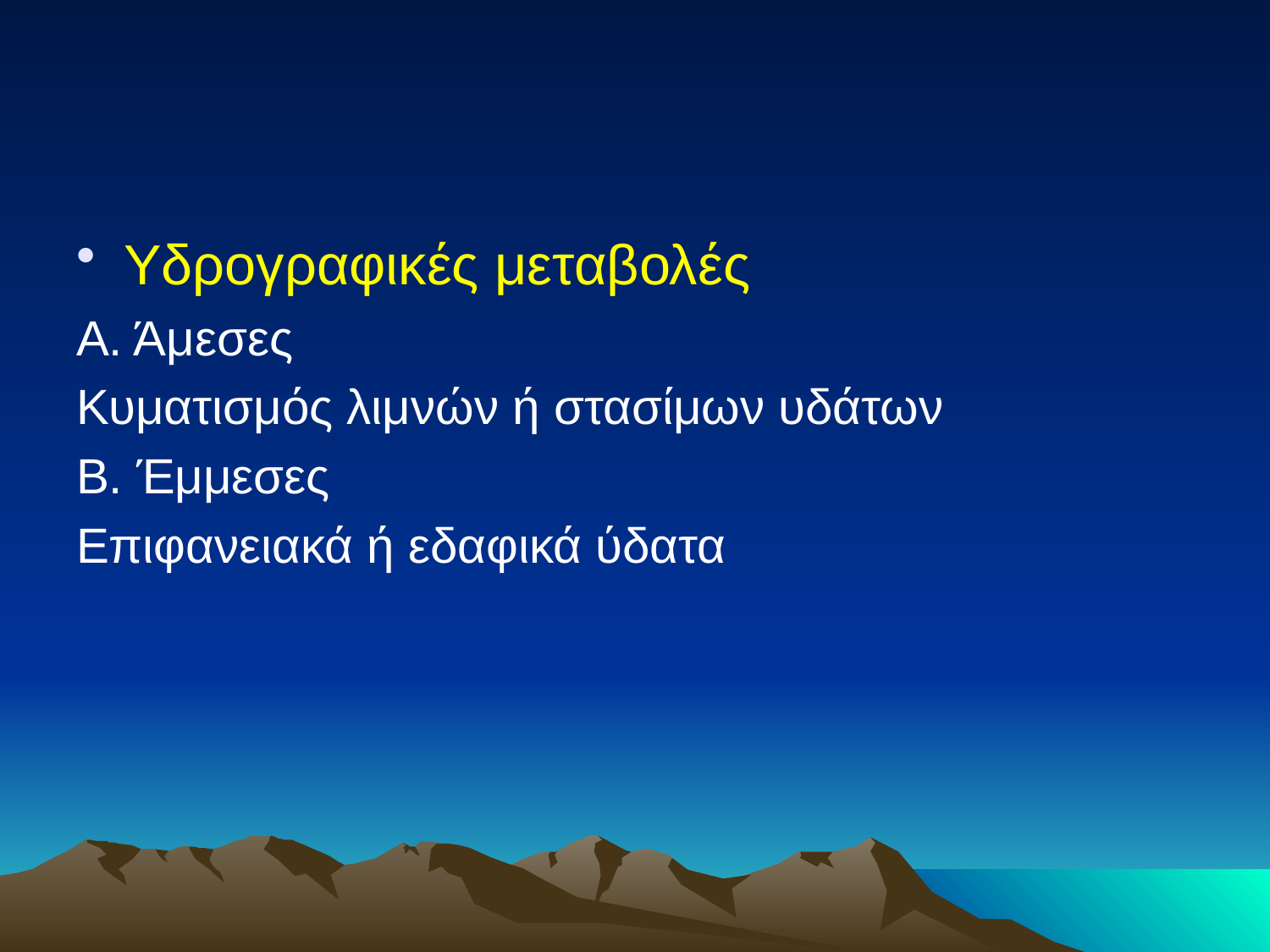

Υδρογραφικές μεταβολές
Α. Άμεσες
Κυματισμός λιμνών ή στασίμων υδάτων
Β. Έμμεσες
Επιφανειακά ή εδαφικά ύδατα